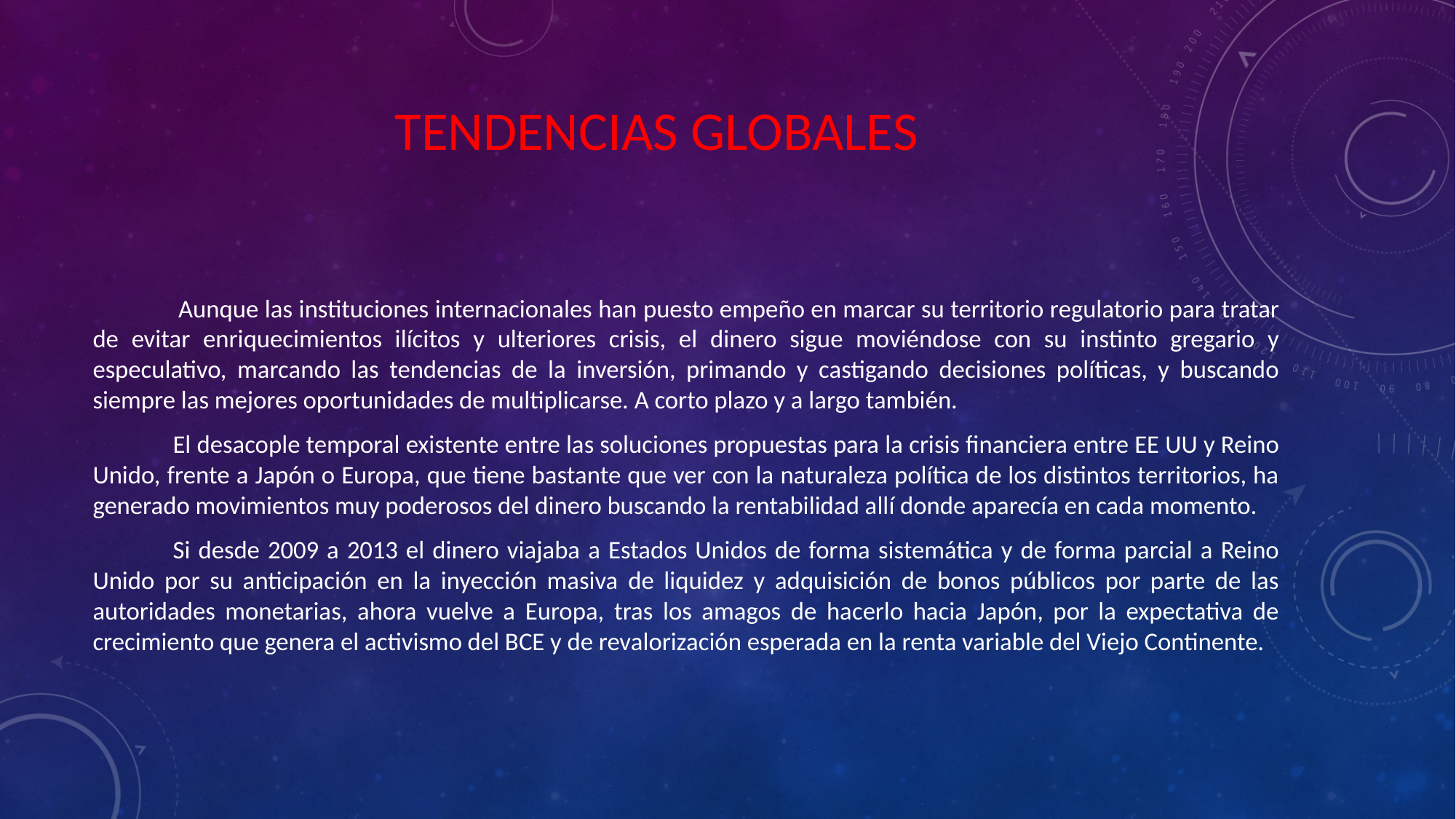

# Tendencias globales
 Aunque las instituciones internacionales han puesto empeño en marcar su territorio regulatorio para tratar de evitar enriquecimientos ilícitos y ulteriores crisis, el dinero sigue moviéndose con su instinto gregario y especulativo, marcando las tendencias de la inversión, primando y castigando decisiones políticas, y buscando siempre las mejores oportunidades de multiplicarse. A corto plazo y a largo también.
El desacople temporal existente entre las soluciones propuestas para la crisis financiera entre EE UU y Reino Unido, frente a Japón o Europa, que tiene bastante que ver con la naturaleza política de los distintos territorios, ha generado movimientos muy poderosos del dinero buscando la rentabilidad allí donde aparecía en cada momento.
Si desde 2009 a 2013 el dinero viajaba a Estados Unidos de forma sistemática y de forma parcial a Reino Unido por su anticipación en la inyección masiva de liquidez y adquisición de bonos públicos por parte de las autoridades monetarias, ahora vuelve a Europa, tras los amagos de hacerlo hacia Japón, por la expectativa de crecimiento que genera el activismo del BCE y de revalorización esperada en la renta variable del Viejo Continente.